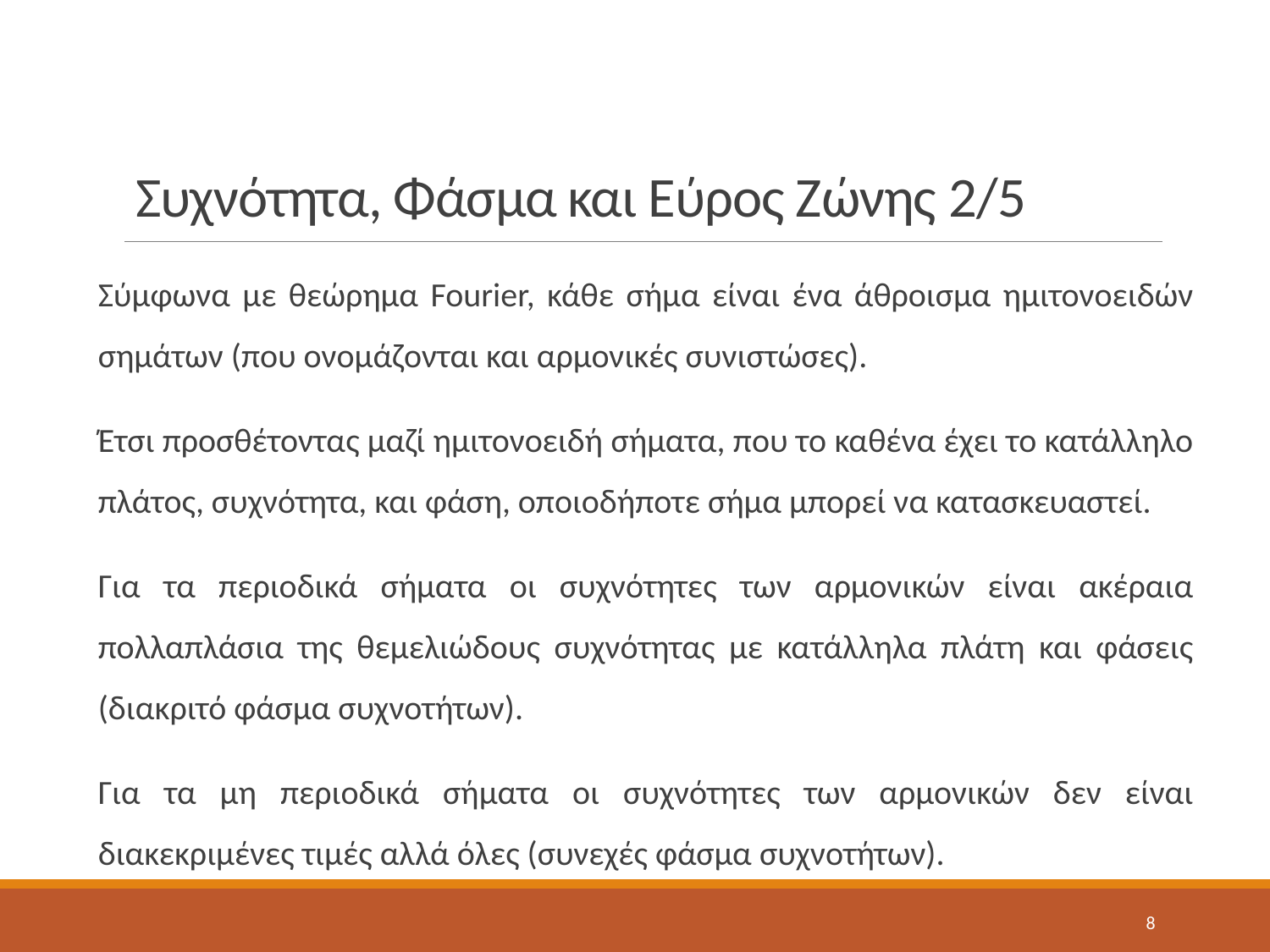

# Συχνότητα, Φάσμα και Εύρος Ζώνης 2/5
Σύμφωνα με θεώρημα Fourier, κάθε σήμα είναι ένα άθροισμα ημιτονοειδών σημάτων (που ονομάζονται και αρμονικές συνιστώσες).
Έτσι προσθέτοντας μαζί ημιτονοειδή σήματα, που το καθένα έχει το κατάλληλο πλάτος, συχνότητα, και φάση, οποιοδήποτε σήμα μπορεί να κατασκευαστεί.
Για τα περιοδικά σήματα οι συχνότητες των αρμονικών είναι ακέραια πολλαπλάσια της θεμελιώδους συχνότητας με κατάλληλα πλάτη και φάσεις (διακριτό φάσμα συχνοτήτων).
Για τα μη περιοδικά σήματα οι συχνότητες των αρμονικών δεν είναι διακεκριμένες τιμές αλλά όλες (συνεχές φάσμα συχνοτήτων).

8